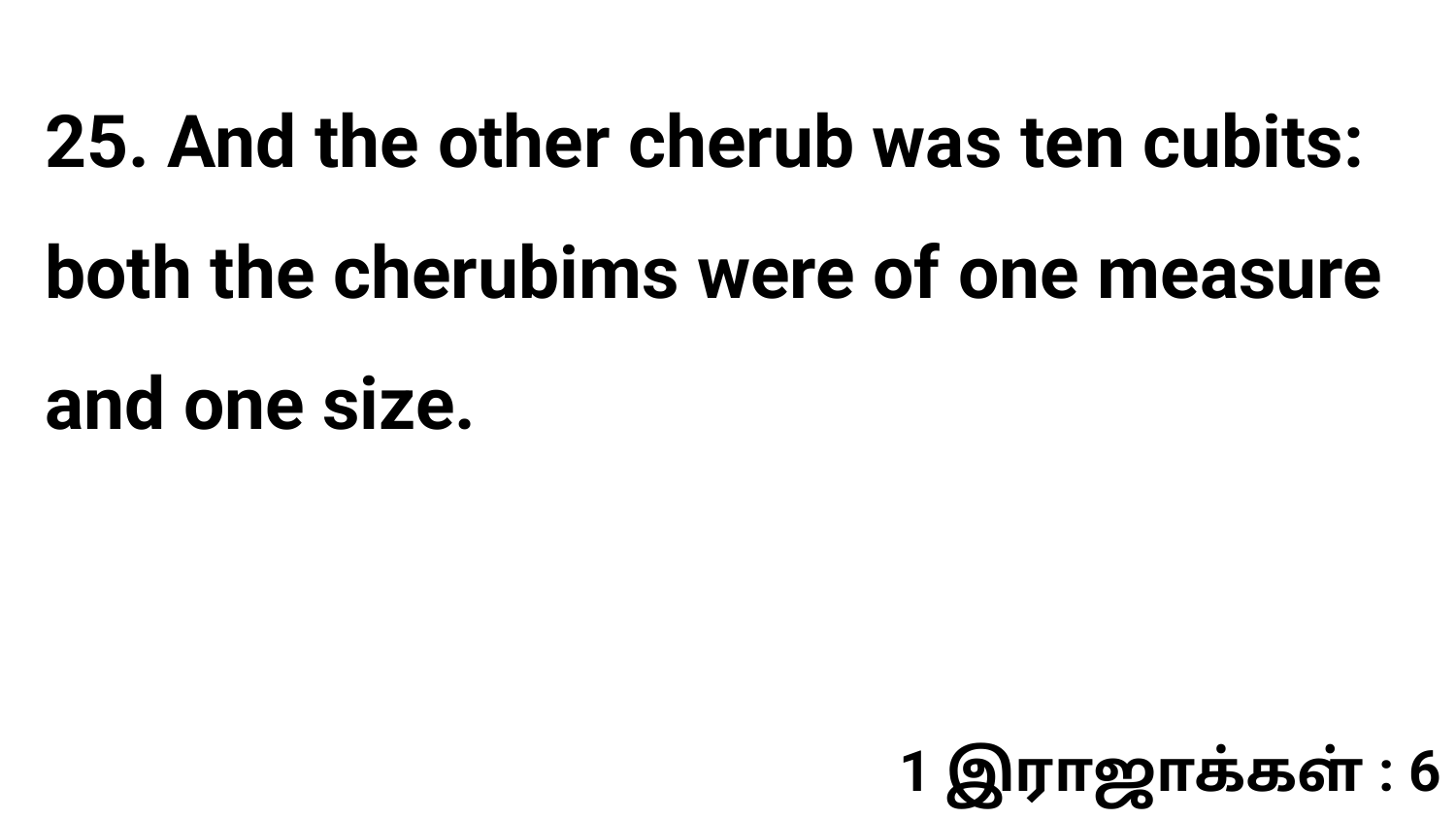

25. And the other cherub was ten cubits: both the cherubims were of one measure and one size.
1 இராஜாக்கள் : 6